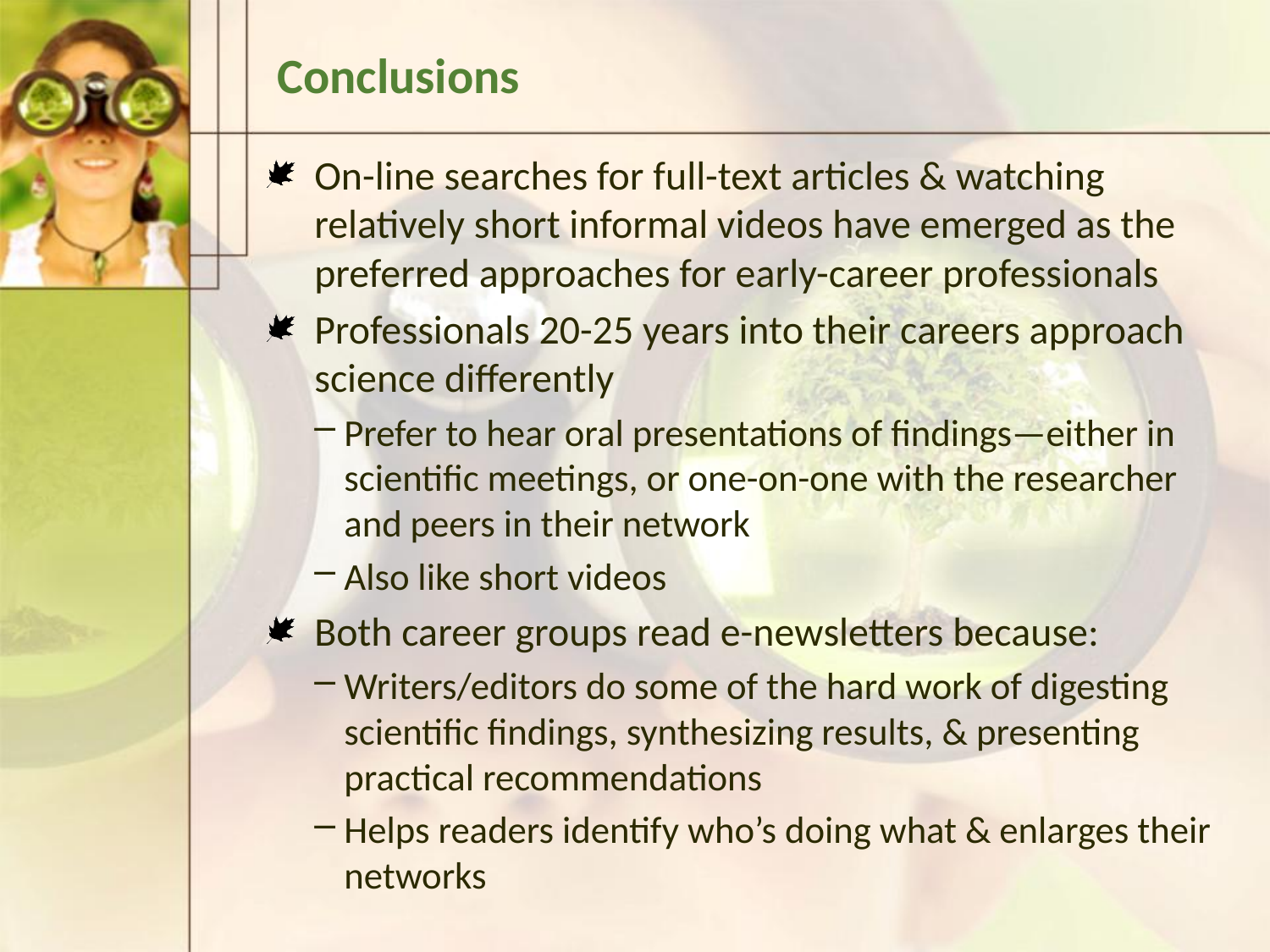

# Conclusions
On-line searches for full-text articles & watching relatively short informal videos have emerged as the preferred approaches for early-career professionals
Professionals 20-25 years into their careers approach science differently
Prefer to hear oral presentations of findings—either in scientific meetings, or one-on-one with the researcher and peers in their network
Also like short videos
Both career groups read e-newsletters because:
Writers/editors do some of the hard work of digesting scientific findings, synthesizing results, & presenting practical recommendations
Helps readers identify who’s doing what & enlarges their networks